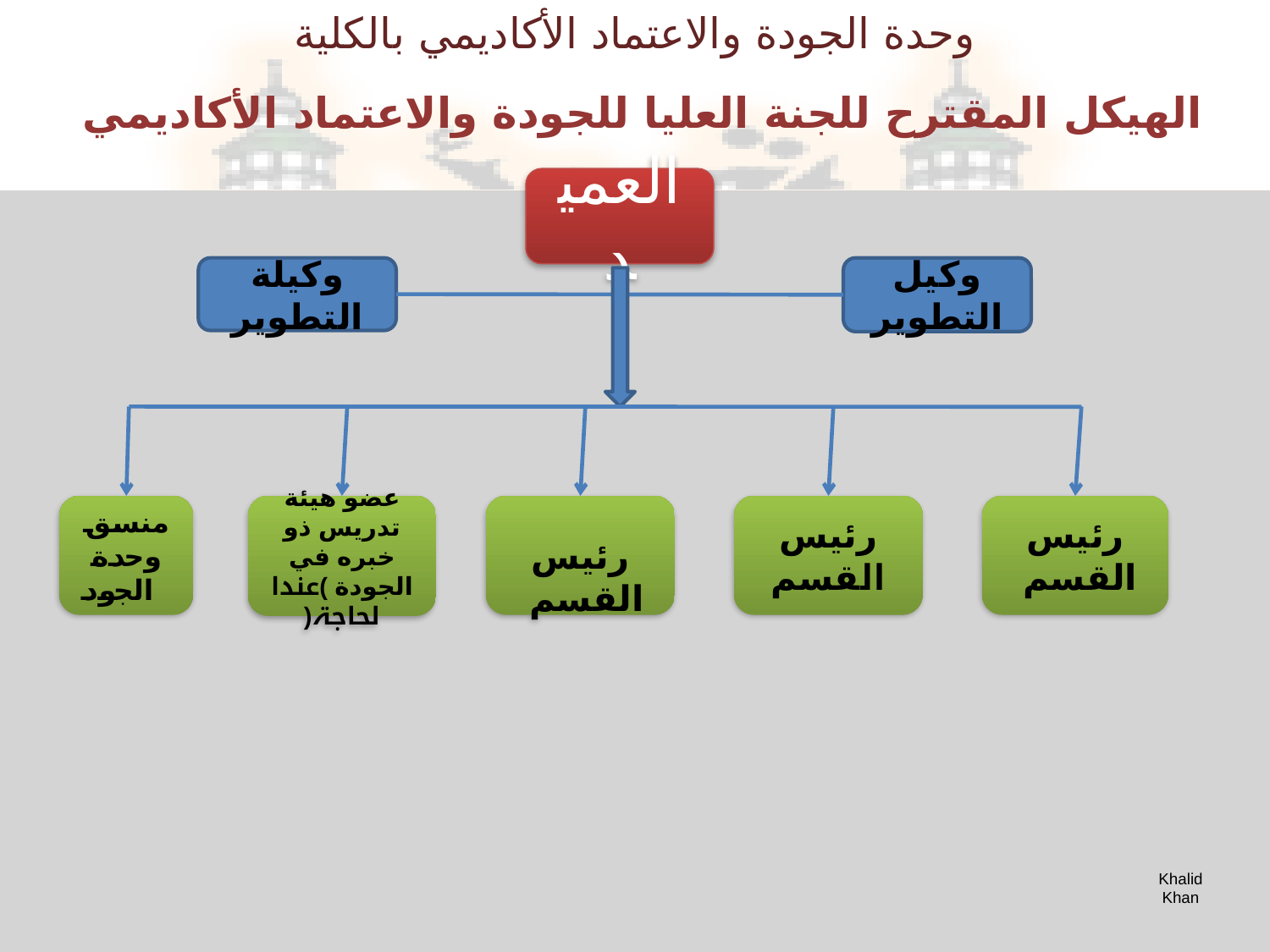

وحدة الجودة والاعتماد الأكاديمي بالكلية
الهيكل المقترح للجنة العليا للجودة والاعتماد الأكاديمي
العميد
وكيل التطوير
وكيلة التطوير

منسق وحدة الجودۃ

رئيس القسم

رئيس القسم
رئيس القسم
عضو هيئة تدريس ذو خبره في الجودة )عندالحاجۃ(
Khalid Khan